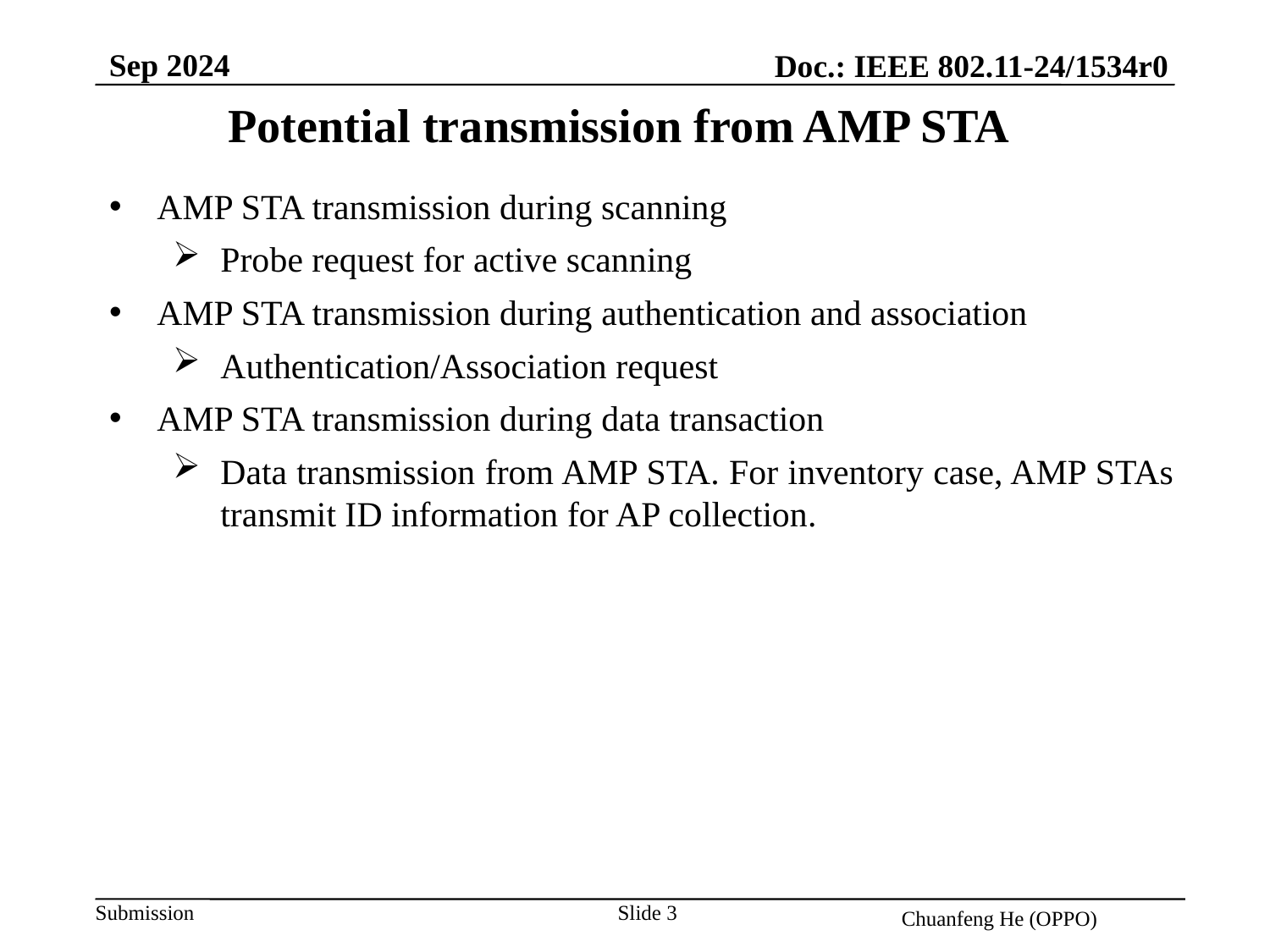

Sep 2024
Doc.: IEEE 802.11-24/1534r0
Potential transmission from AMP STA
AMP STA transmission during scanning
Probe request for active scanning
AMP STA transmission during authentication and association
Authentication/Association request
AMP STA transmission during data transaction
Data transmission from AMP STA. For inventory case, AMP STAs transmit ID information for AP collection.

Slide 3
Chuanfeng He (OPPO)